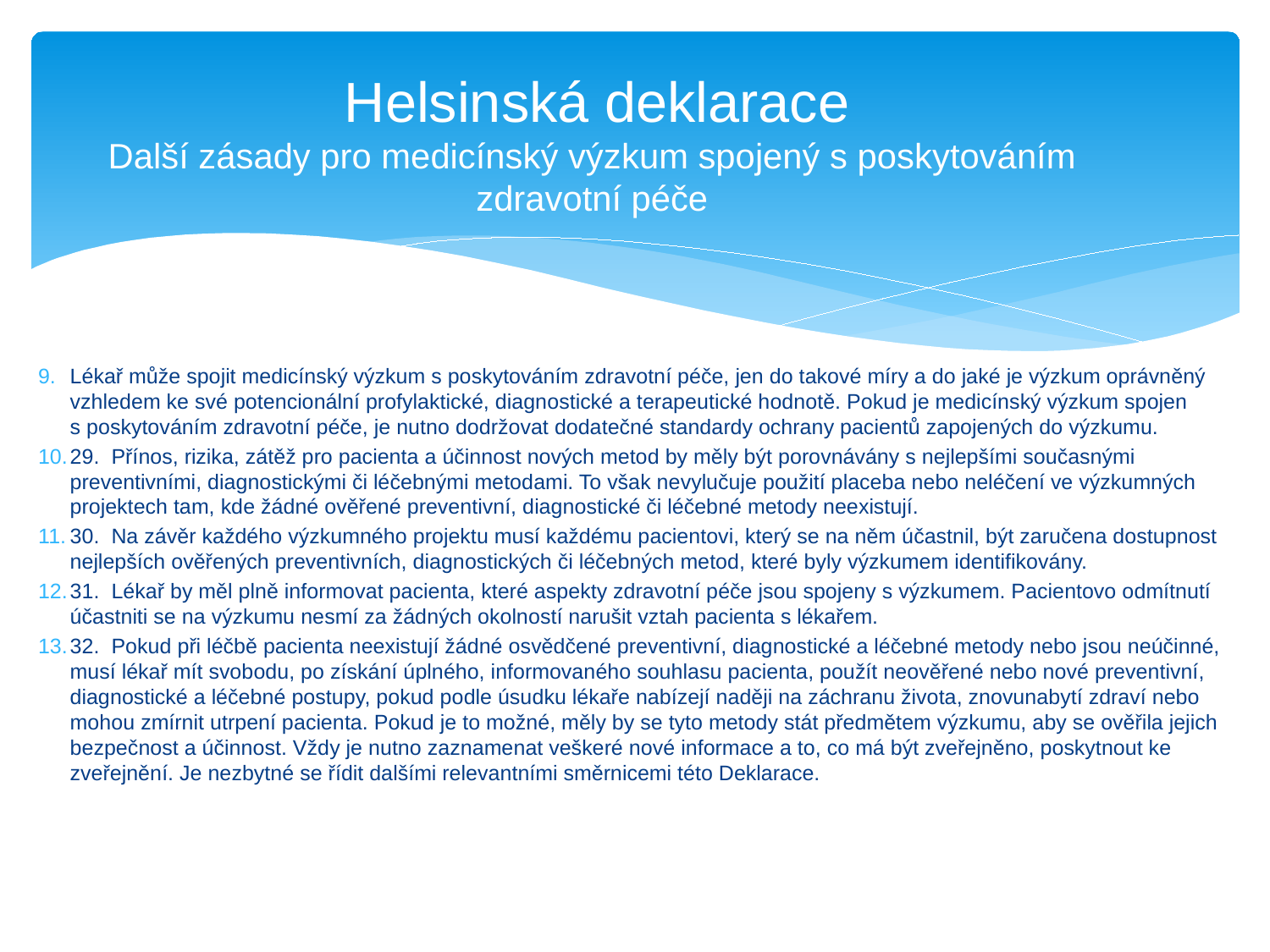

# Helsinská deklarace Další zásady pro medicínský výzkum spojený s poskytováním  zdravotní péče
Lékař může spojit medicínský výzkum s poskytováním zdravotní péče, jen do takové míry a do jaké je výzkum oprávněný vzhledem ke své potencionální profylaktické, diagnostické a terapeutické hodnotě. Pokud je medicínský výzkum spojen s poskytováním zdravotní péče, je nutno dodržovat dodatečné standardy ochrany pacientů zapojených do výzkumu.
29.  Přínos, rizika, zátěž pro pacienta a účinnost nových metod by měly být porovnávány s nejlepšími současnými preventivními, diagnostickými či léčebnými metodami. To však nevylučuje použití placeba nebo neléčení ve výzkumných projektech tam, kde žádné ověřené preventivní, diagnostické či léčebné metody neexistují.
30.  Na závěr každého výzkumného projektu musí každému pacientovi, který se na něm účastnil, být zaručena dostupnost nejlepších ověřených preventivních, diagnostických či léčebných metod, které byly výzkumem identifikovány.
31.  Lékař by měl plně informovat pacienta, které aspekty zdravotní péče jsou spojeny s výzkumem. Pacientovo odmítnutí účastniti se na výzkumu nesmí za žádných okolností narušit vztah pacienta s lékařem.
32.  Pokud při léčbě pacienta neexistují žádné osvědčené preventivní, diagnostické a léčebné metody nebo jsou neúčinné, musí lékař mít svobodu, po získání úplného, informovaného souhlasu pacienta, použít neověřené nebo nové preventivní, diagnostické a léčebné postupy, pokud podle úsudku lékaře nabízejí naději na záchranu života, znovunabytí zdraví nebo mohou zmírnit utrpení pacienta. Pokud je to možné, měly by se tyto metody stát předmětem výzkumu, aby se ověřila jejich bezpečnost a účinnost. Vždy je nutno zaznamenat veškeré nové informace a to, co má být zveřejněno, poskytnout ke zveřejnění. Je nezbytné se řídit dalšími relevantními směrnicemi této Deklarace.